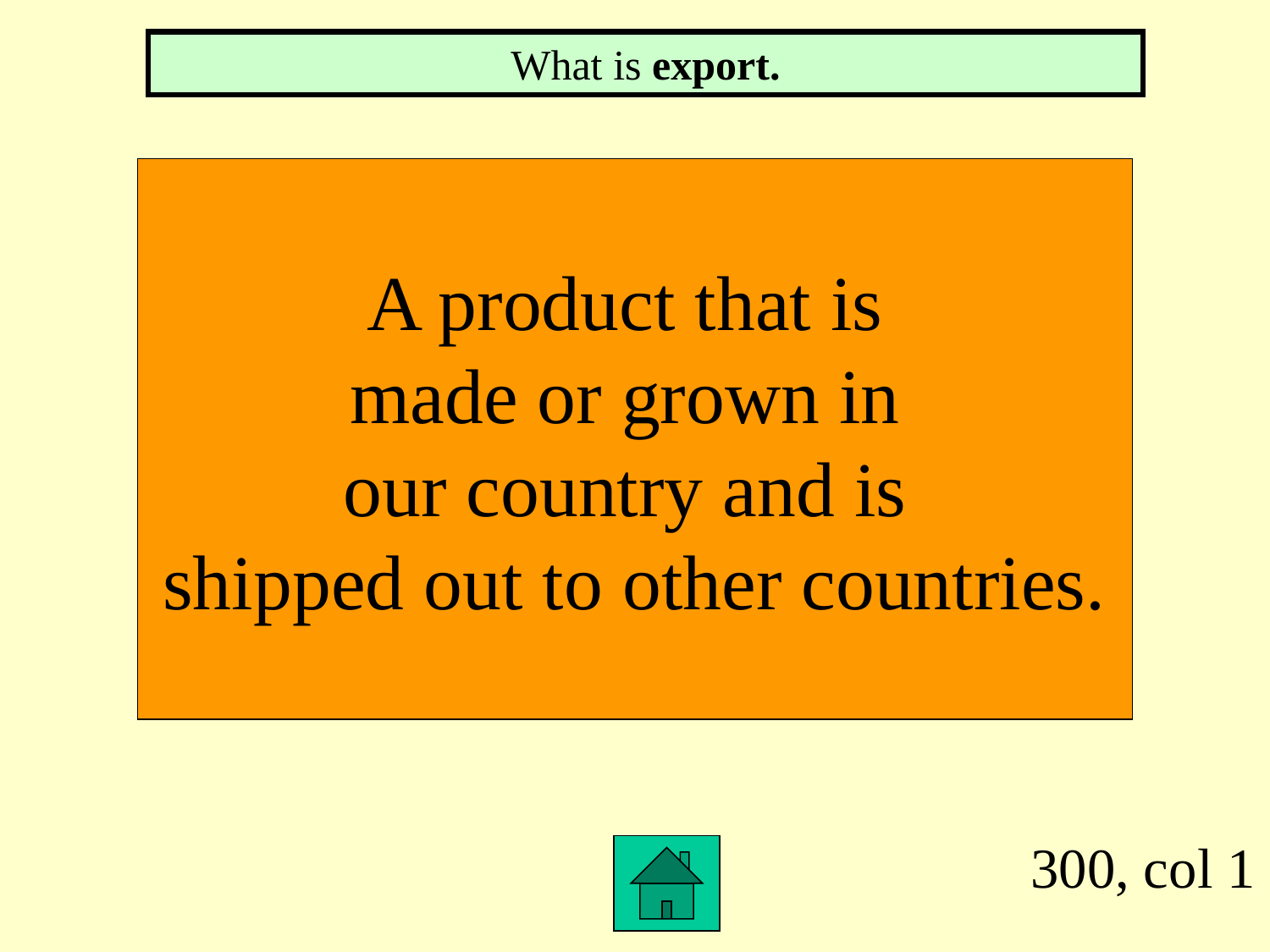

What is export.
A product that is
made or grown in
our country and is
shipped out to other countries.
300, col 1